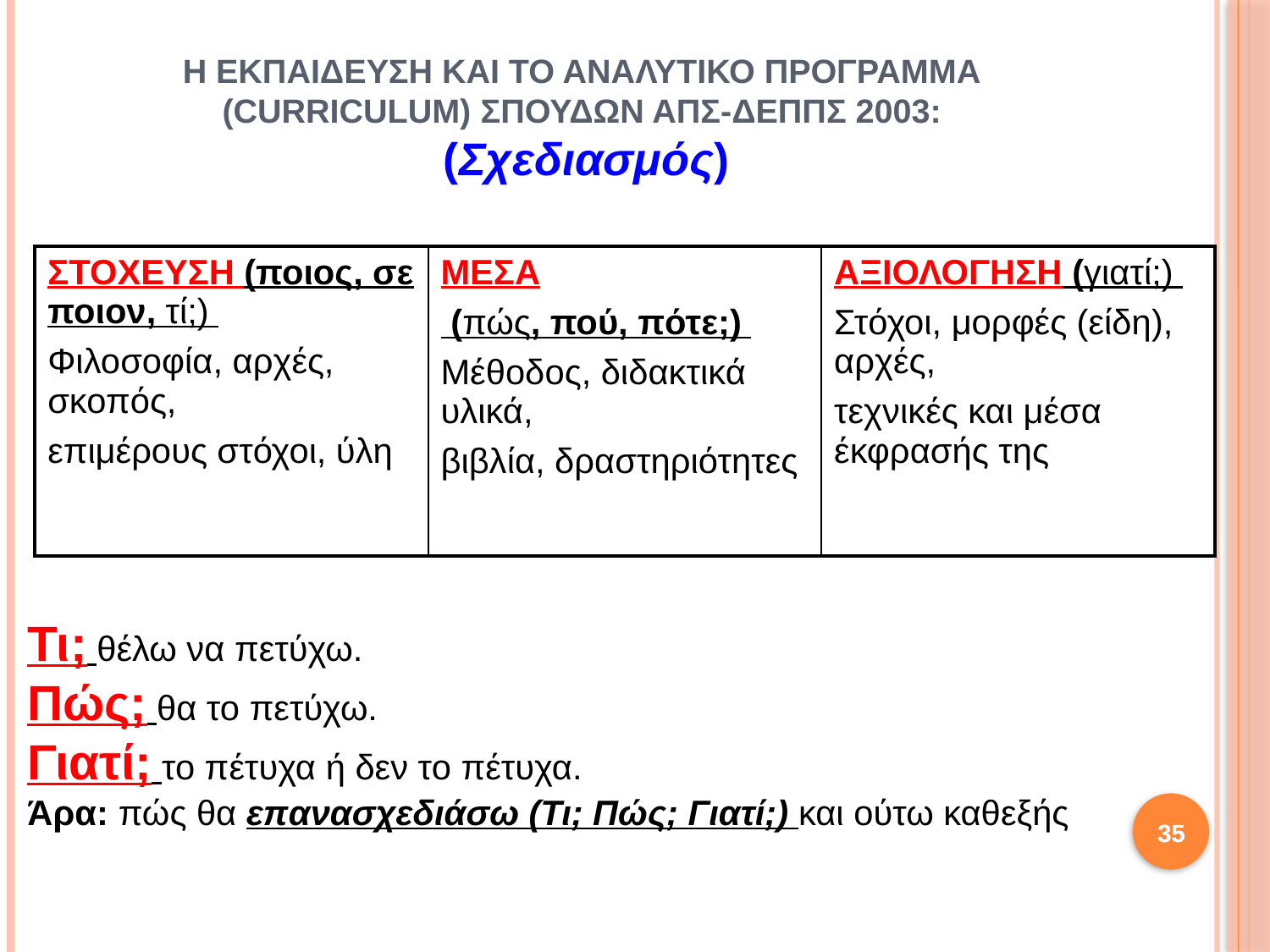

Η ΕΚΠΑΙΔΕΥΣΗ ΚΑΙ ΤΟ ΑΝΑΛΥΤΙΚΟ ΠΡΟΓΡΑΜΜΑ (CURRICULUM) ΣΠΟΥΔΩΝ ΑΠΣ-ΔΕΠΠΣ 2003:
 (Σχεδιασμός)
| ΣΤΟΧΕΥΣΗ (ποιος, σε ποιον, τί;) Φιλοσοφία, αρχές, σκοπός, επιμέρους στόχοι, ύλη | ΜΕΣΑ (πώς, πού, πότε;) Μέθοδος, διδακτικά υλικά, βιβλία, δραστηριότητες | ΑΞΙΟΛΟΓΗΣΗ (γιατί;) Στόχοι, μορφές (είδη), αρχές, τεχνικές και μέσα έκφρασής της |
| --- | --- | --- |
Τι; θέλω να πετύχω.
Πώς; θα το πετύχω.
Γιατί; το πέτυχα ή δεν το πέτυχα.
Άρα: πώς θα επανασχεδιάσω (Τι; Πώς; Γιατί;) και ούτω καθεξής
35
35